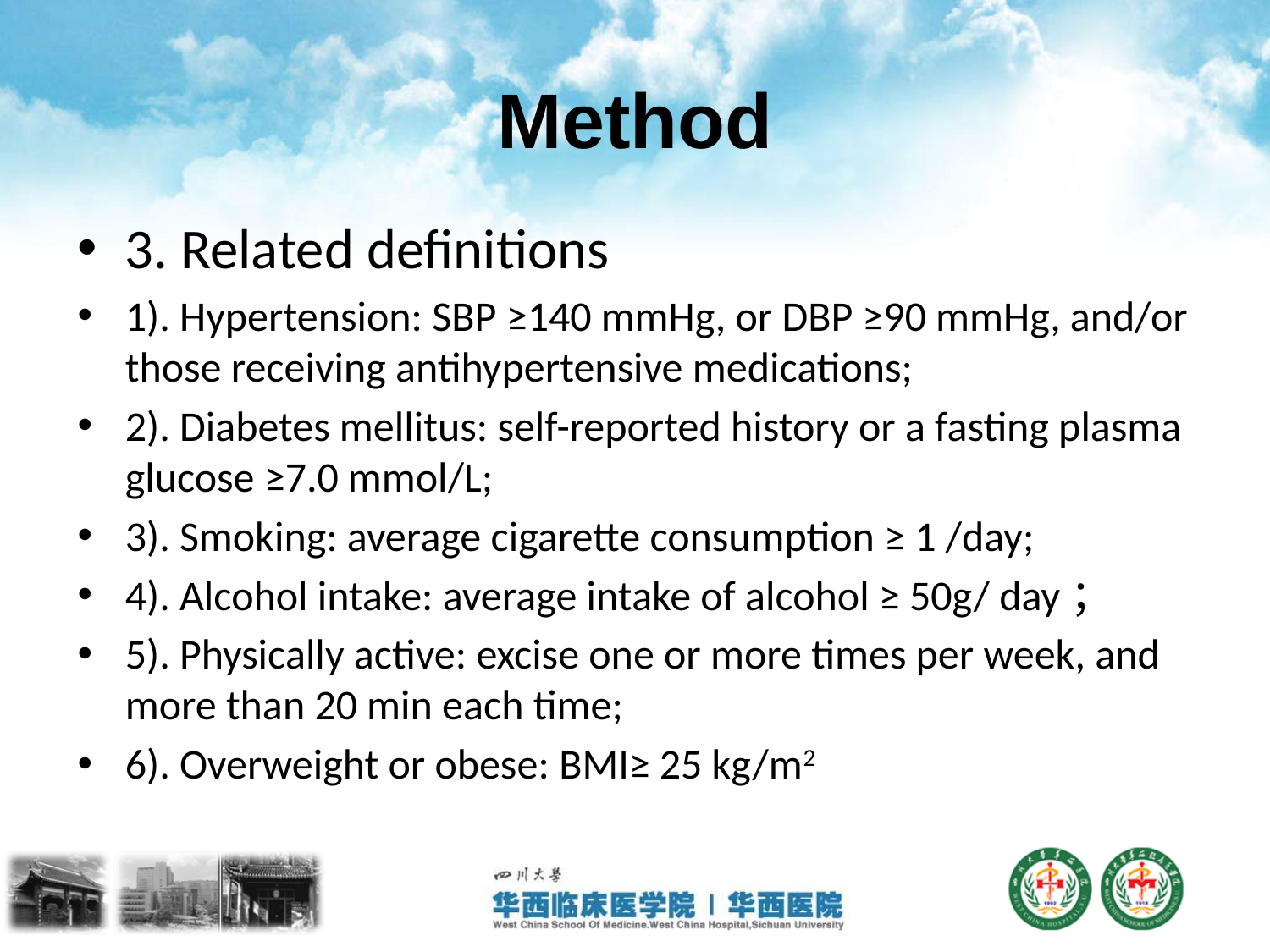

# Method
3. Related definitions
1). Hypertension: SBP ≥140 mmHg, or DBP ≥90 mmHg, and/or those receiving antihypertensive medications;
2). Diabetes mellitus: self-reported history or a fasting plasma glucose ≥7.0 mmol/L;
3). Smoking: average cigarette consumption ≥ 1 /day;
4). Alcohol intake: average intake of alcohol ≥ 50g/ day；
5). Physically active: excise one or more times per week, and more than 20 min each time;
6). Overweight or obese: BMI≥ 25 kg/m2